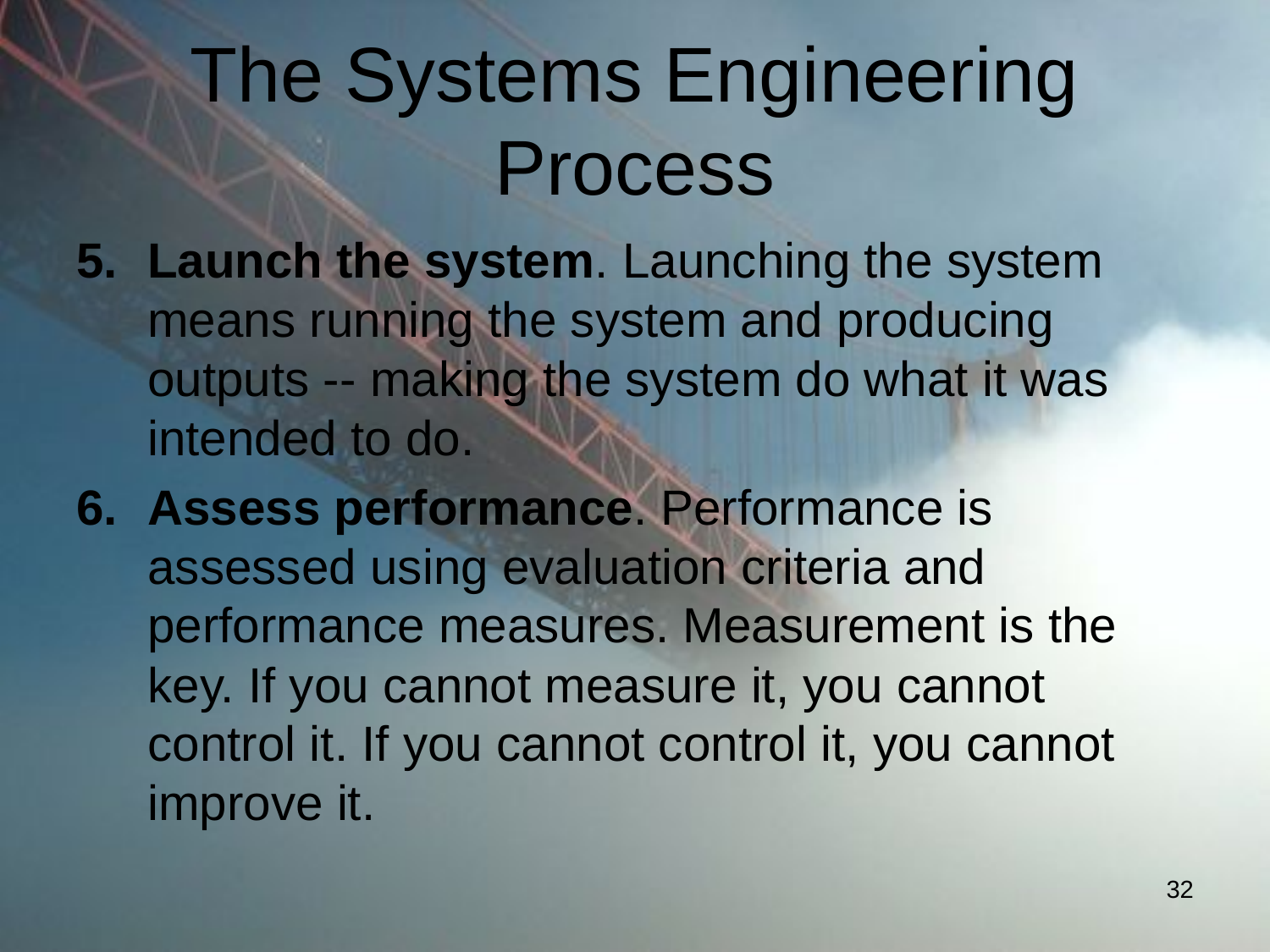

# The Systems Engineering Process
Launch the system. Launching the system means running the system and producing outputs -- making the system do what it was intended to do.
Assess performance. Performance is assessed using evaluation criteria and performance measures. Measurement is the key. If you cannot measure it, you cannot control it. If you cannot control it, you cannot improve it.
32